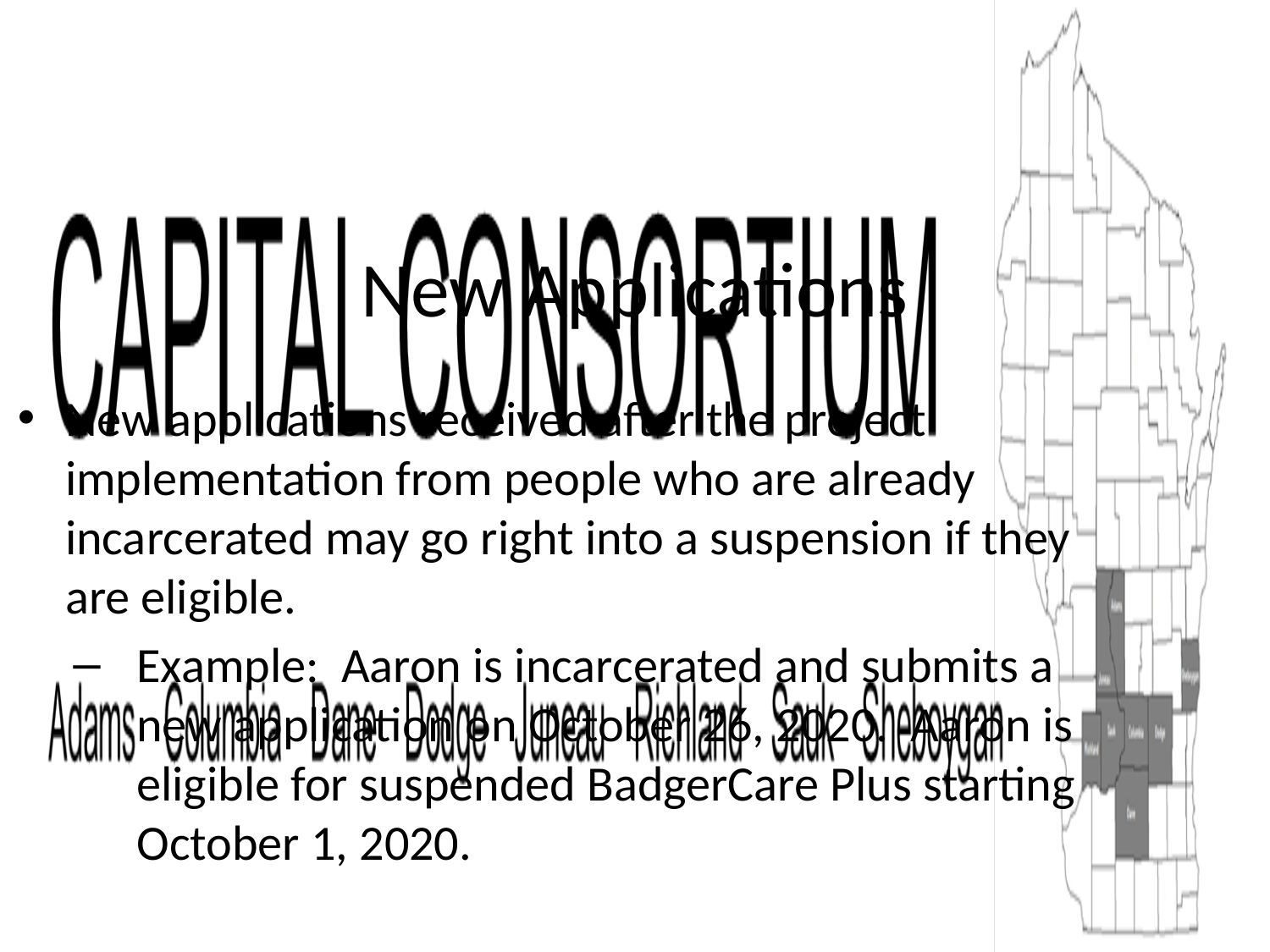

# New Applications
New applications received after the project implementation from people who are already incarcerated may go right into a suspension if they are eligible.
Example:  Aaron is incarcerated and submits a new application on October 26, 2020.  Aaron is eligible for suspended BadgerCare Plus starting October 1, 2020.